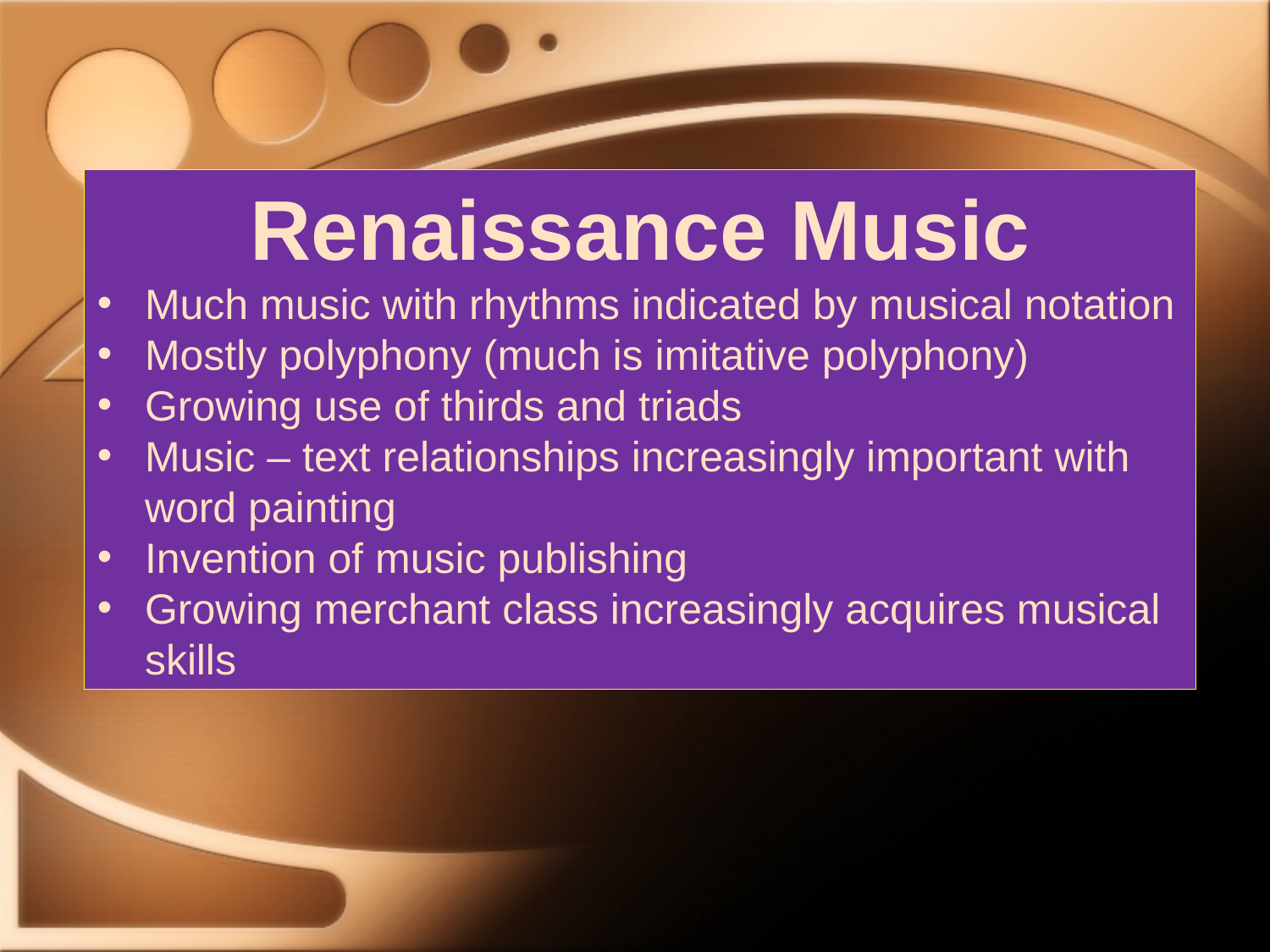

Renaissance Music
Much music with rhythms indicated by musical notation
Mostly polyphony (much is imitative polyphony)
Growing use of thirds and triads
Music – text relationships increasingly important with word painting
Invention of music publishing
Growing merchant class increasingly acquires musical skills